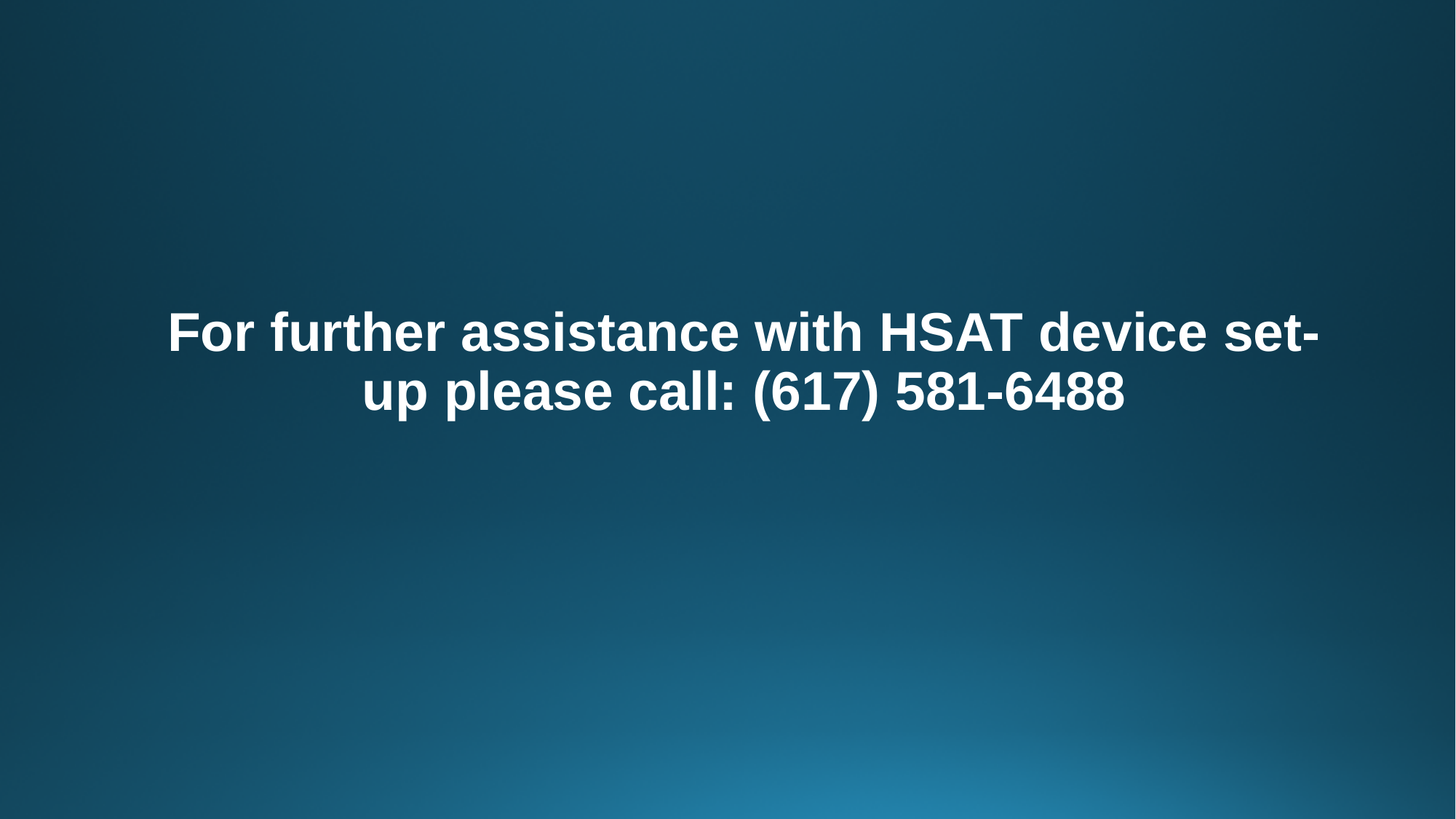

For further assistance with HSAT device set-up please call: (617) 581-6488